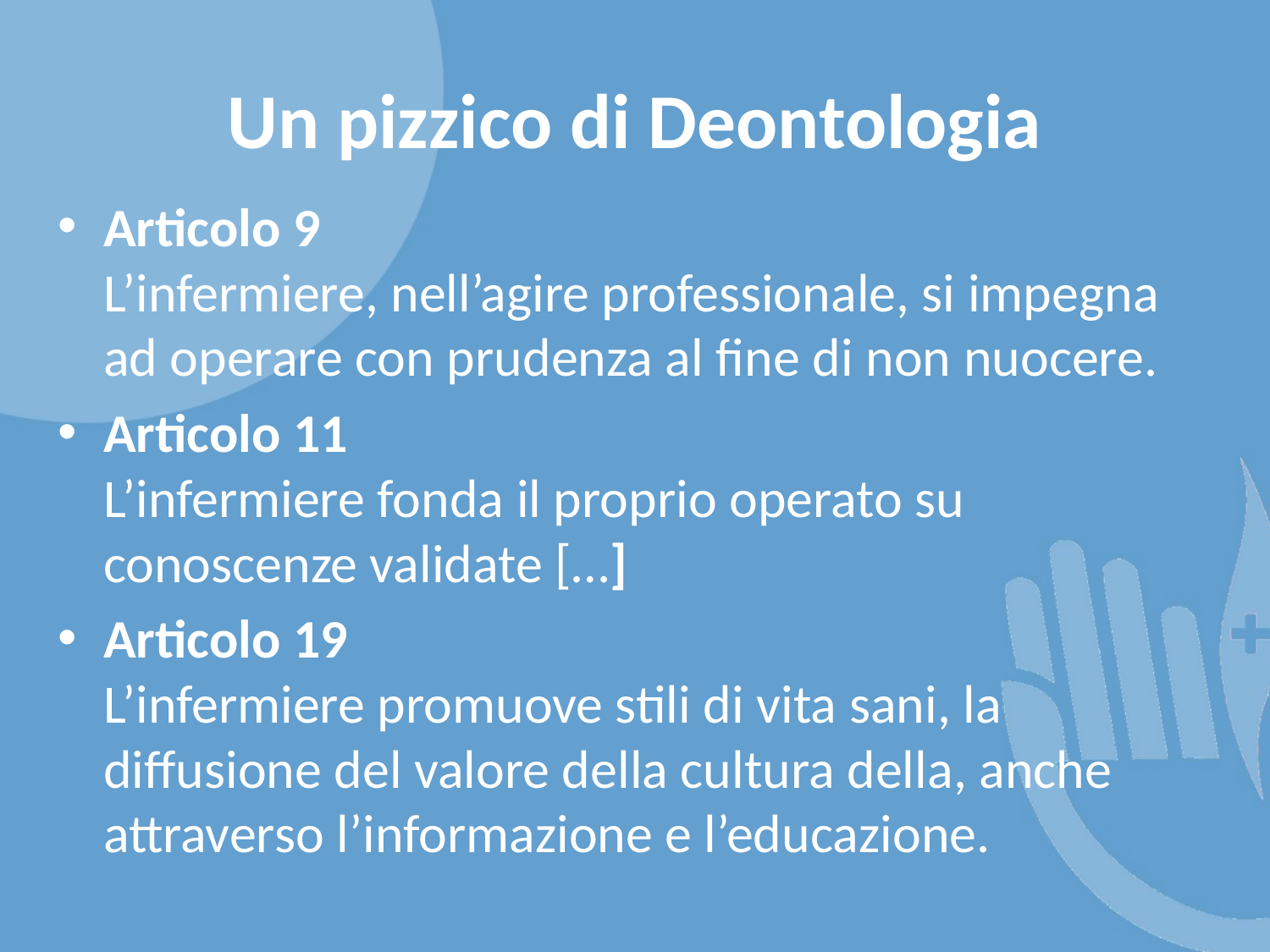

# Un pizzico di Deontologia
Articolo 9
L’infermiere, nell’agire professionale, si impegna ad operare con prudenza al fine di non nuocere.
Articolo 11
L’infermiere fonda il proprio operato su conoscenze validate […]
Articolo 19
L’infermiere promuove stili di vita sani, la diffusione del valore della cultura della, anche attraverso l’informazione e l’educazione.